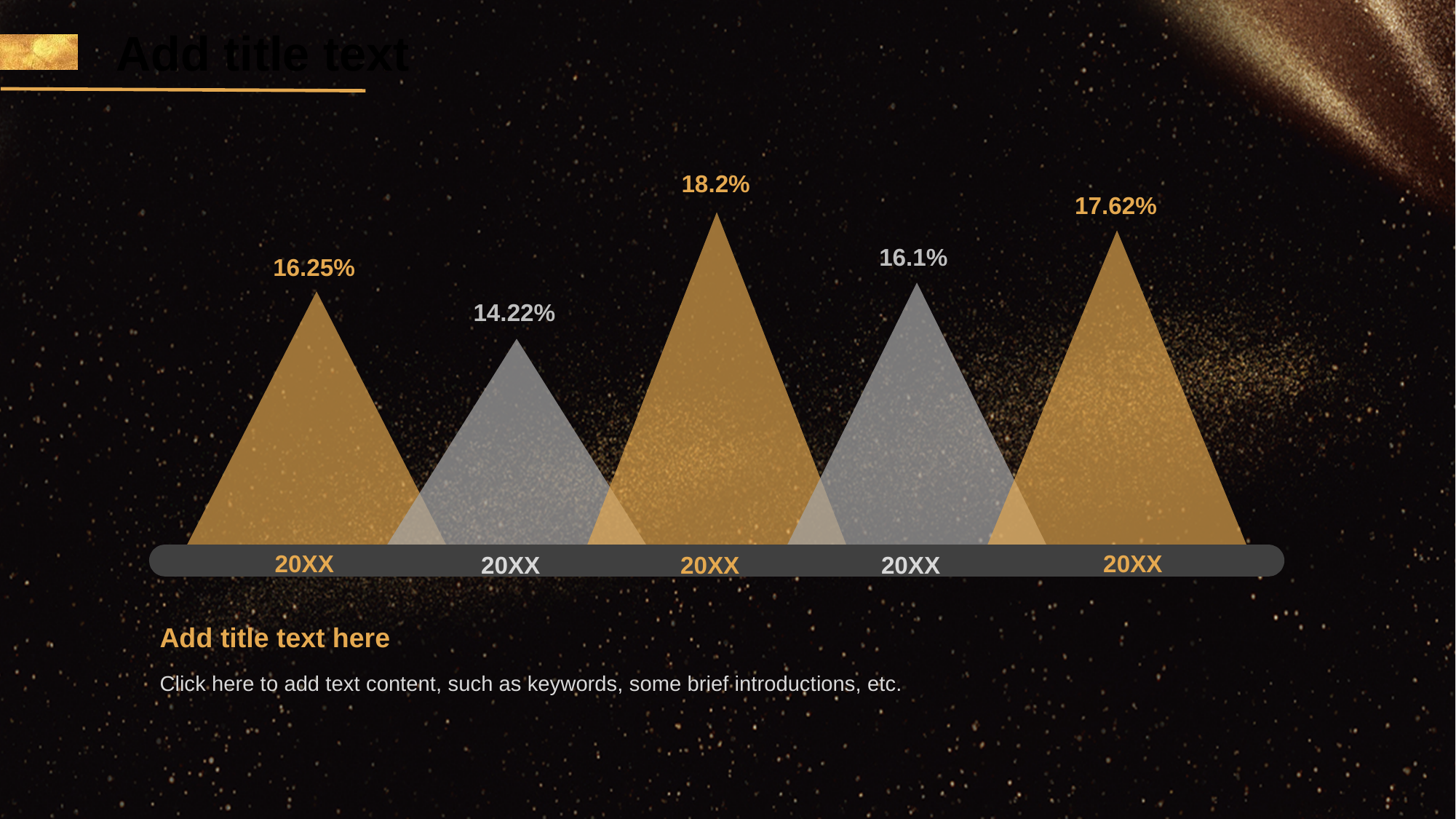

Add title text
18.2%
17.62%

16.1%
16.25%

14.22%

20XX
20XX
20XX
20XX
20XX

Add title text here
Click here to add text content, such as keywords, some brief introductions, etc.